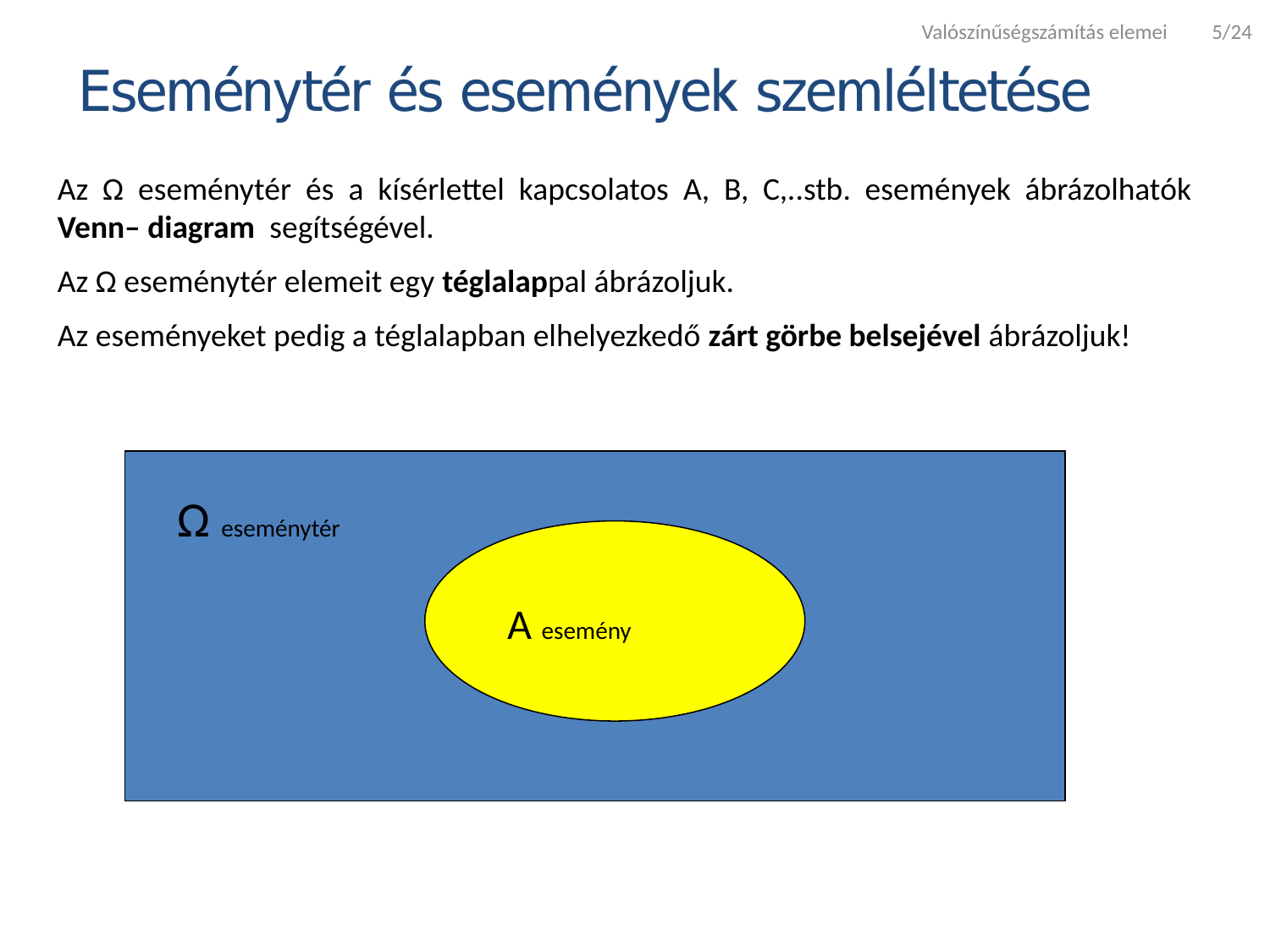

Valószínűségszámítás elemei         5/24
Eseménytér és események szemléltetése
Az Ω eseménytér és a kísérlettel kapcsolatos A, B, C,..stb. események ábrázolhatók Venn– diagram  segítségével.
Az Ω eseménytér elemeit egy téglalappal ábrázoljuk.
Az eseményeket pedig a téglalapban elhelyezkedő zárt görbe belsejével ábrázoljuk!

Ω eseménytér

A esemény